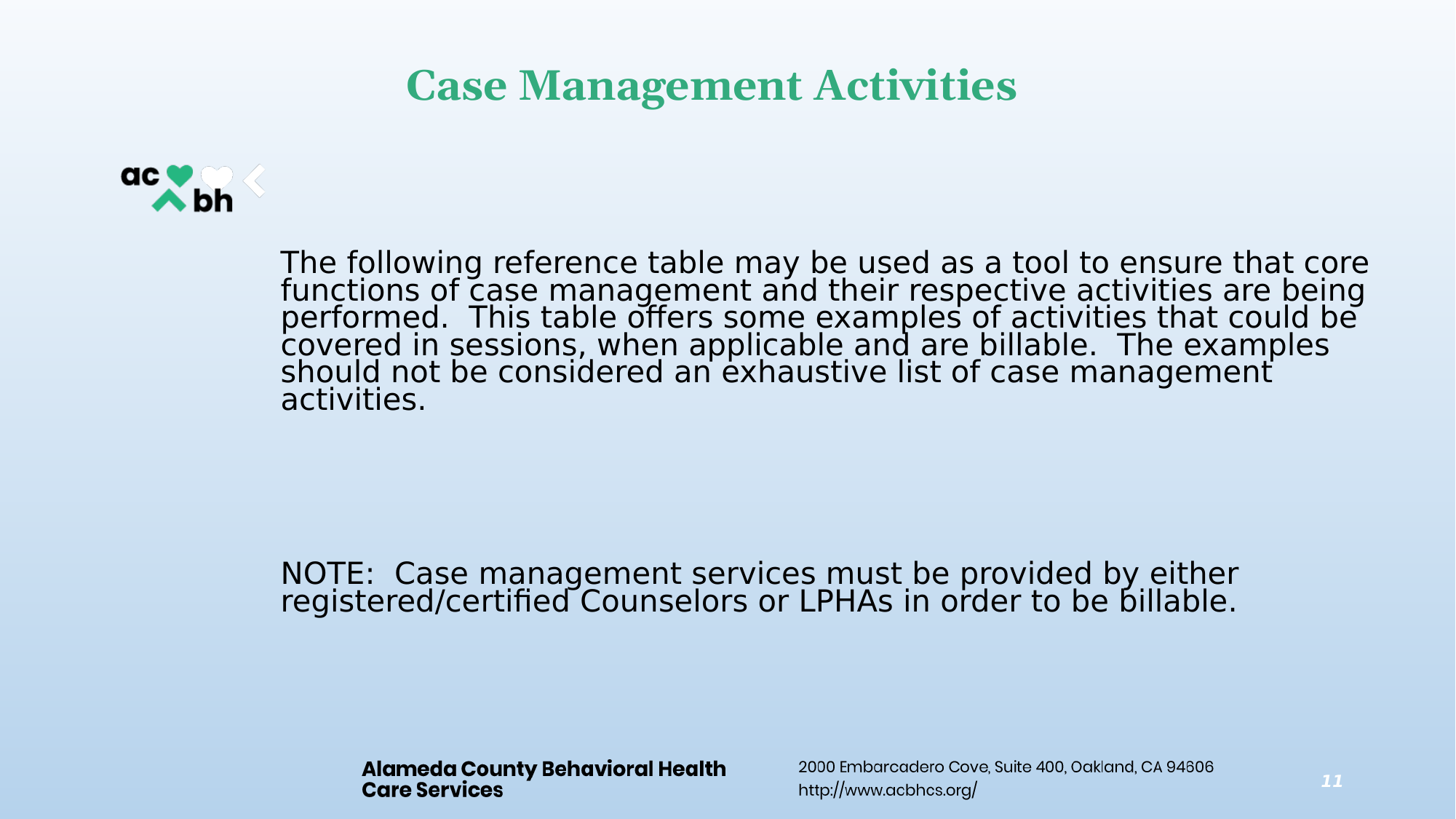

# Case Management Activities
The following reference table may be used as a tool to ensure that core functions of case management and their respective activities are being performed.  This table offers some examples of activities that could be covered in sessions, when applicable and are billable.  The examples should not be considered an exhaustive list of case management activities.

NOTE:  Case management services must be provided by either registered/certified Counselors or LPHAs in order to be billable.
11